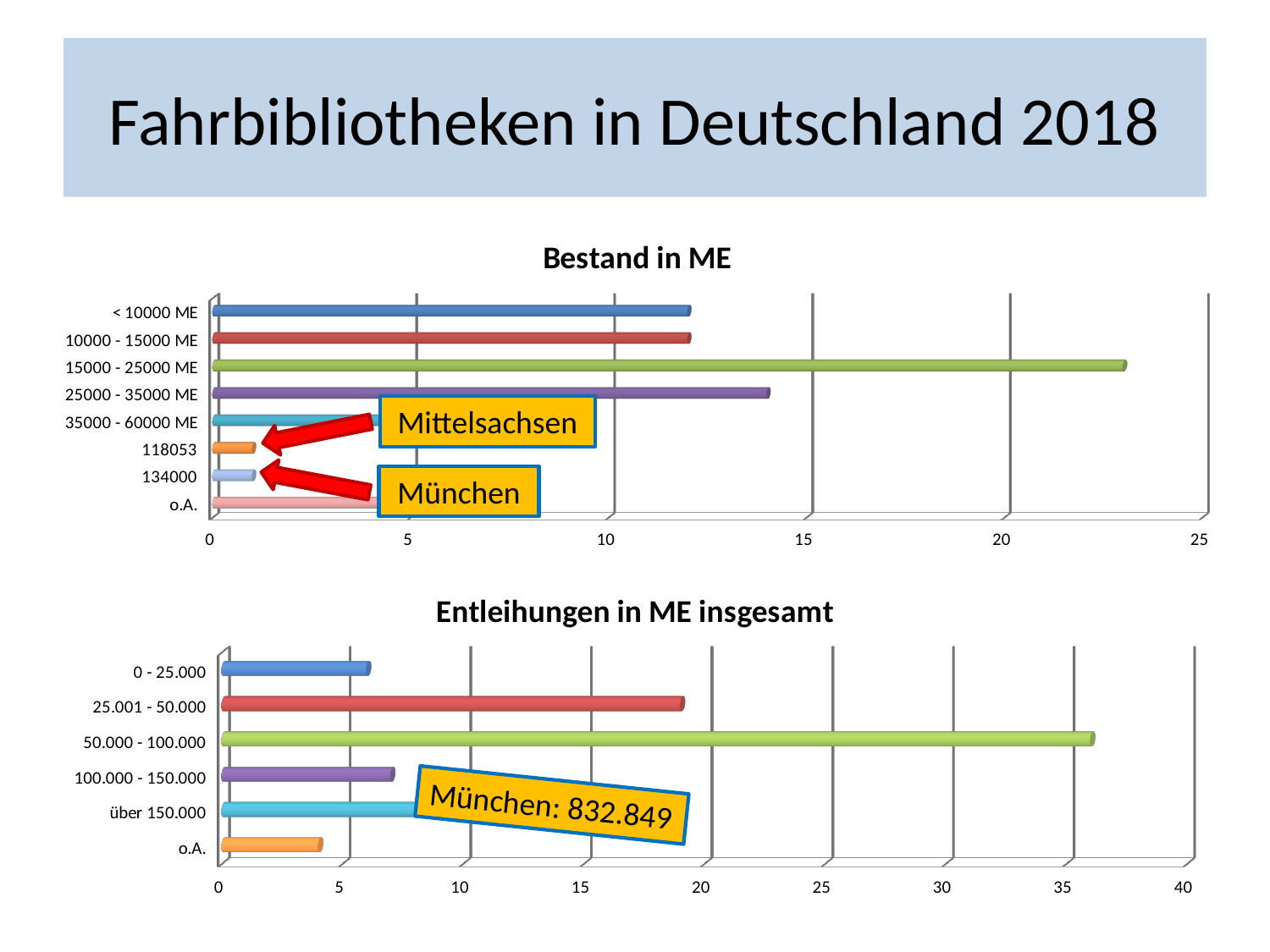

# Fahrbibliotheken in Deutschland 2018

[unsupported chart]

Mittelsachsen

München

[unsupported chart]

München: 832.849